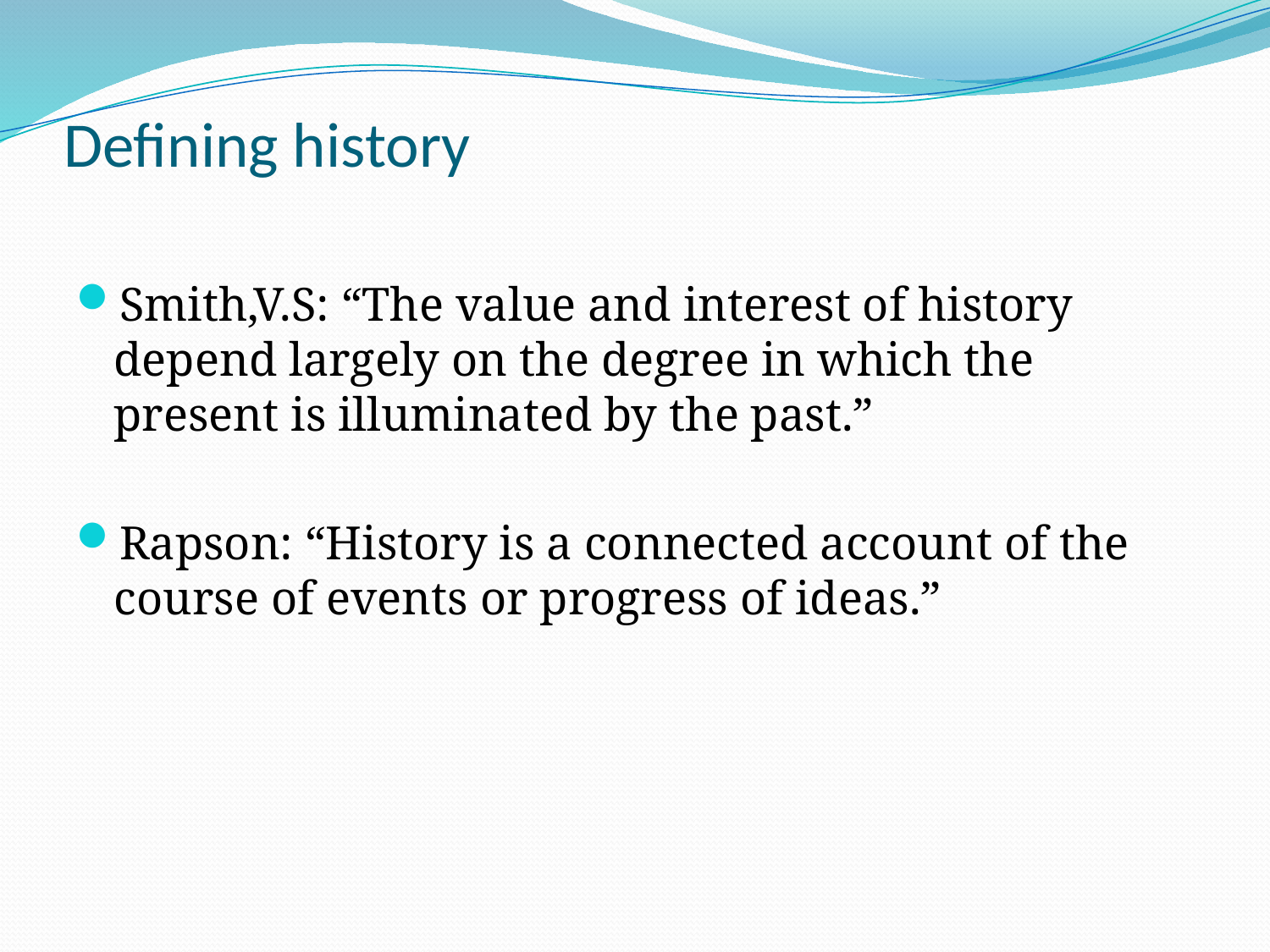

# Defining history
Smith,V.S: “The value and interest of history depend largely on the degree in which the present is illuminated by the past.”

Rapson: “History is a connected account of the course of events or progress of ideas.”